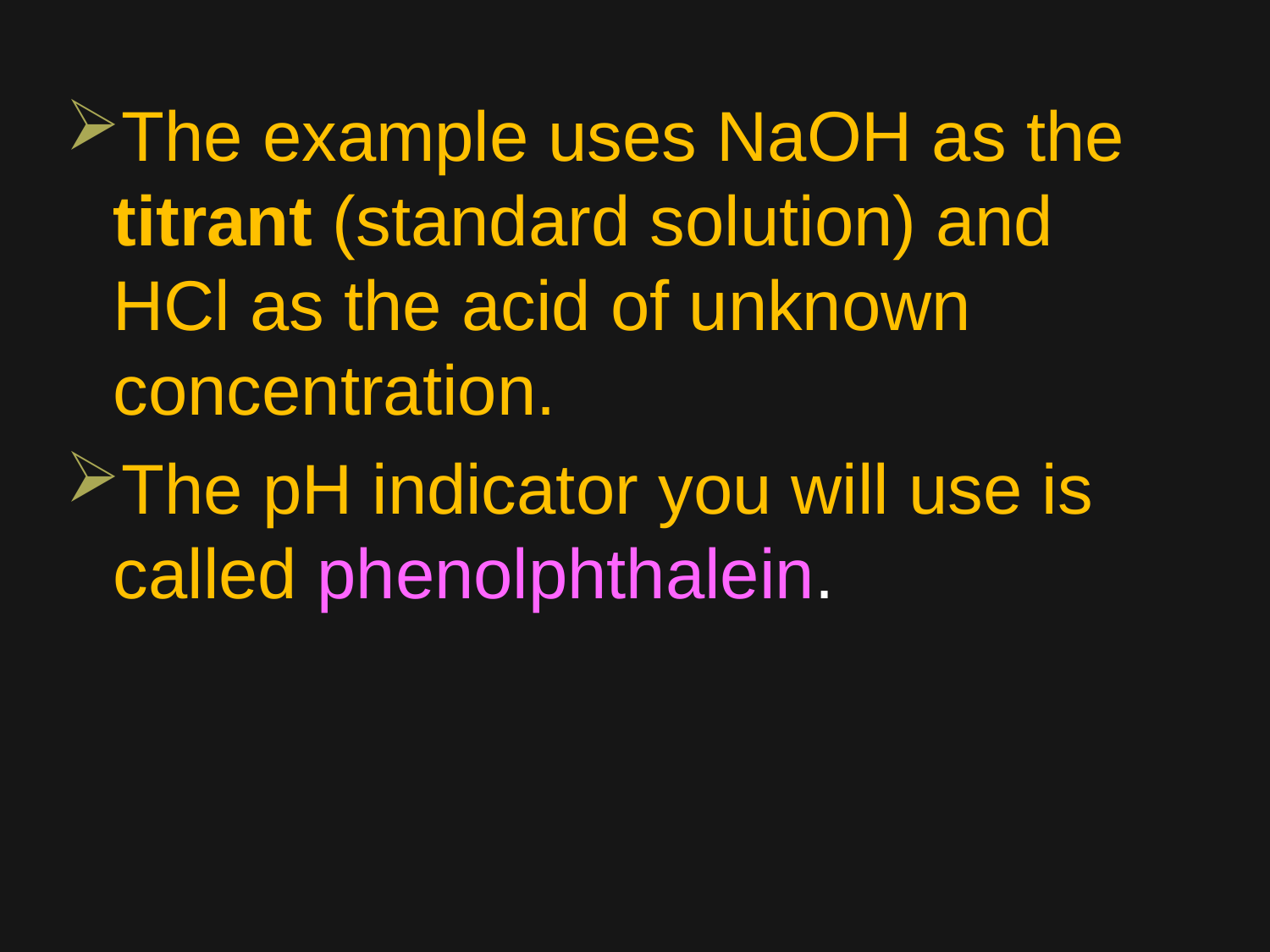

The example uses NaOH as the titrant (standard solution) and HCl as the acid of unknown concentration.
The pH indicator you will use is called phenolphthalein.